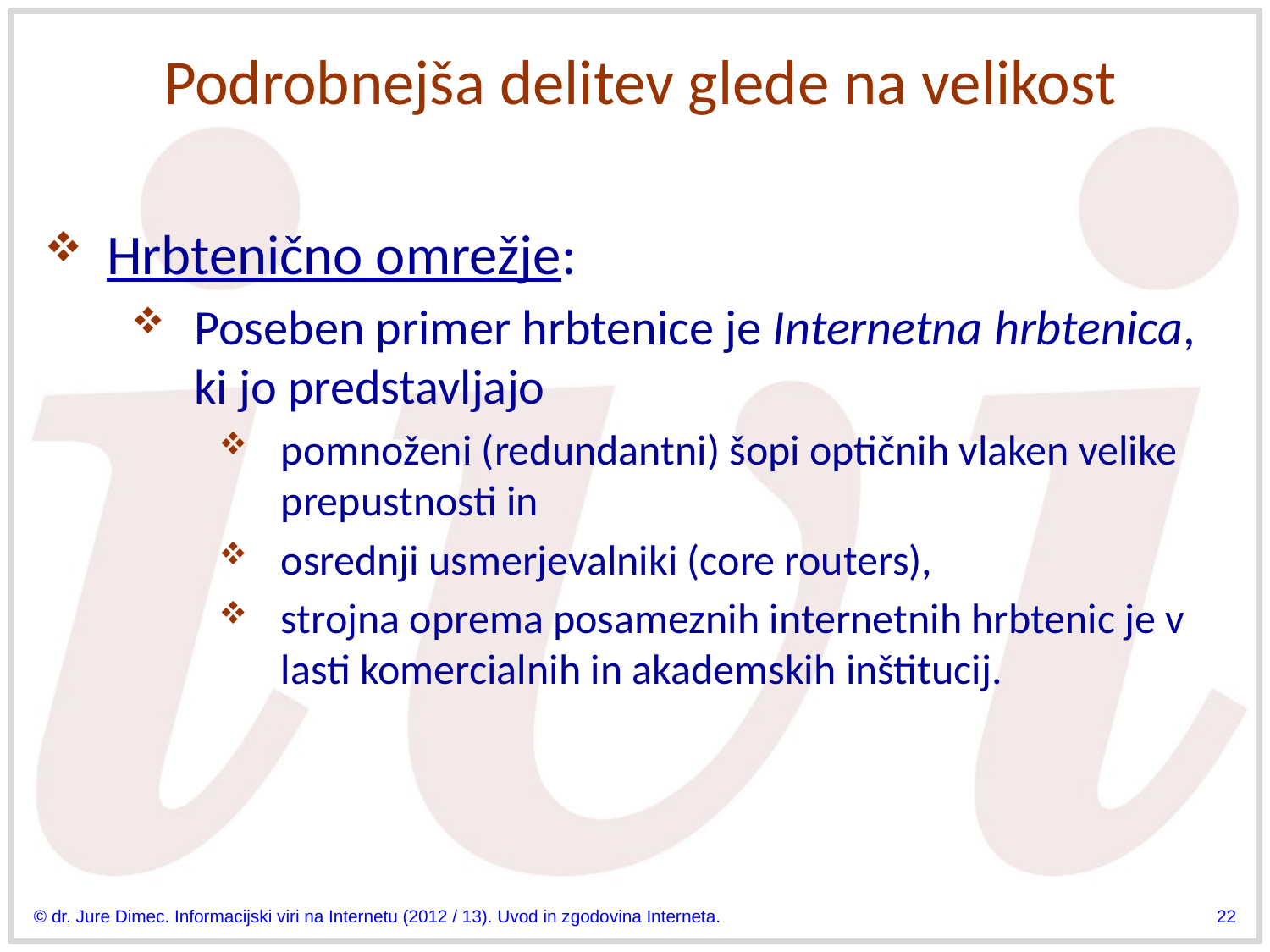

# Podrobnejša delitev glede na velikost
Hrbtenično omrežje:
Poseben primer hrbtenice je Internetna hrbtenica, ki jo predstavljajo
pomnoženi (redundantni) šopi optičnih vlaken velike prepustnosti in
osrednji usmerjevalniki (core routers),
strojna oprema posameznih internetnih hrbtenic je v lasti komercialnih in akademskih inštitucij.
© dr. Jure Dimec. Informacijski viri na Internetu (2012 / 13). Uvod in zgodovina Interneta.
22